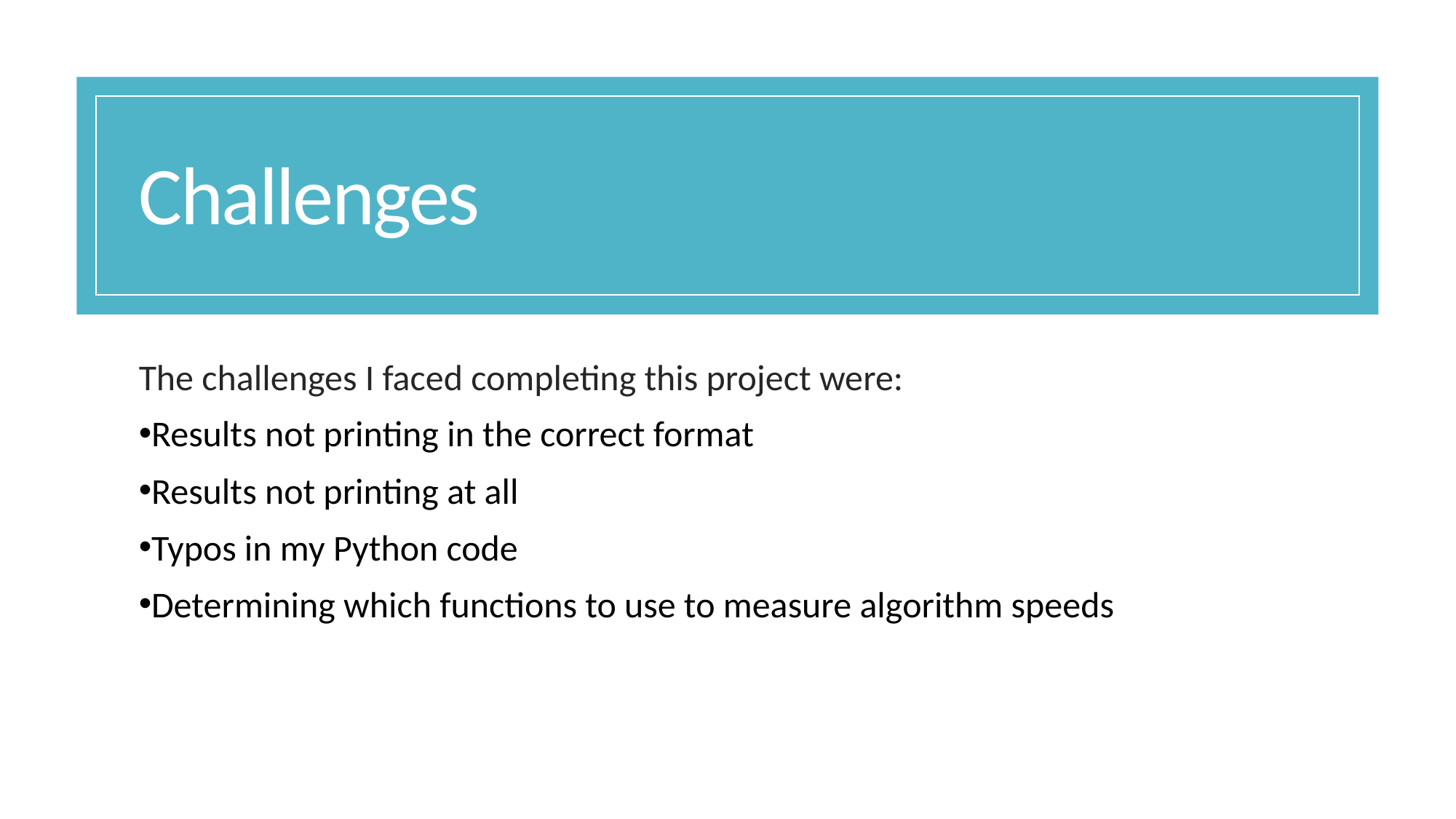

# Challenges
The challenges I faced completing this project were:
Results not printing in the correct format
Results not printing at all
Typos in my Python code
Determining which functions to use to measure algorithm speeds